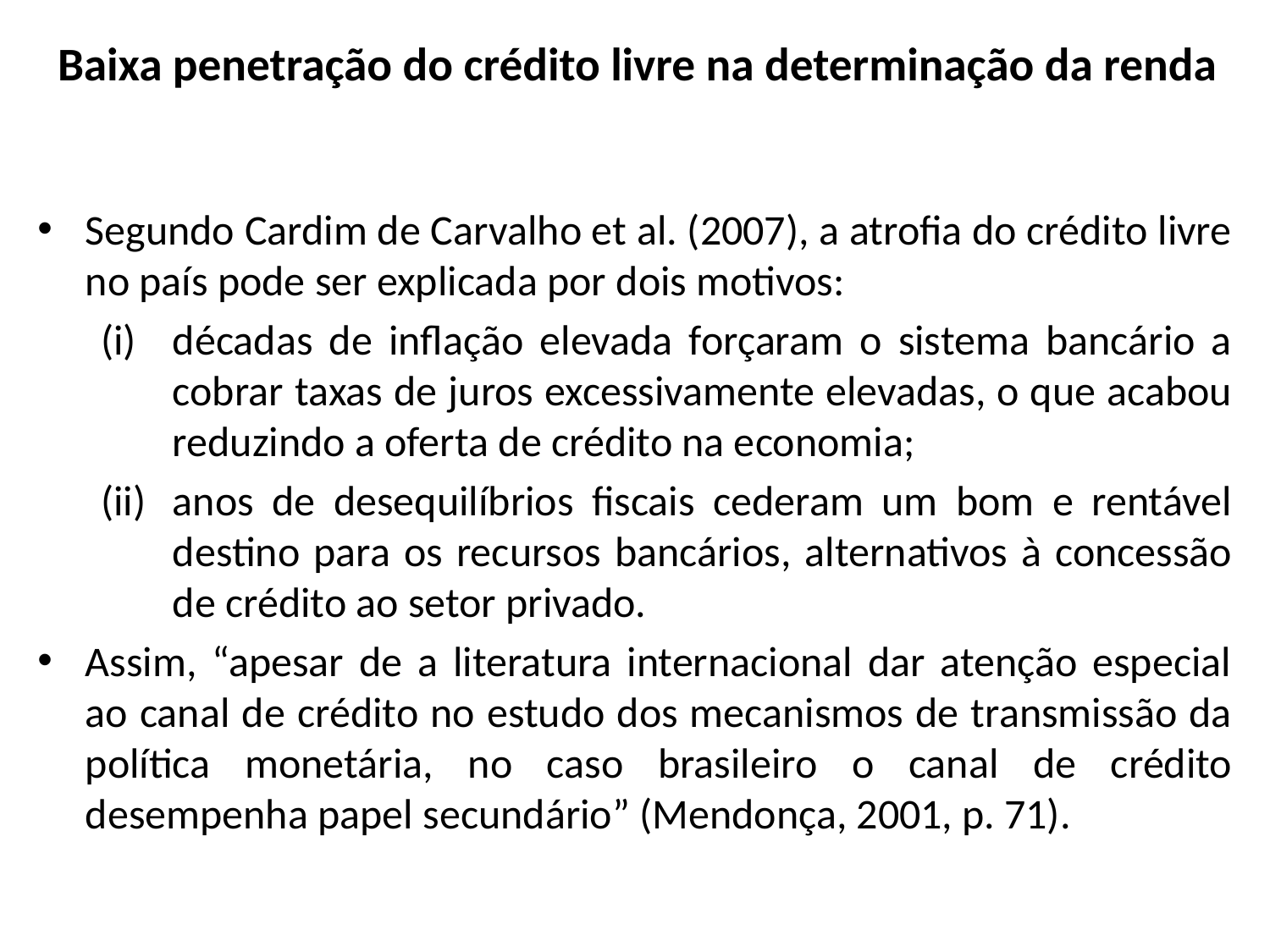

# Baixa penetração do crédito livre na determinação da renda
Segundo Cardim de Carvalho et al. (2007), a atrofia do crédito livre no país pode ser explicada por dois motivos:
décadas de inflação elevada forçaram o sistema bancário a cobrar taxas de juros excessivamente elevadas, o que acabou reduzindo a oferta de crédito na economia;
anos de desequilíbrios fiscais cederam um bom e rentável destino para os recursos bancários, alternativos à concessão de crédito ao setor privado.
Assim, “apesar de a literatura internacional dar atenção especial ao canal de crédito no estudo dos mecanismos de transmissão da política monetária, no caso brasileiro o canal de crédito desempenha papel secundário” (Mendonça, 2001, p. 71).